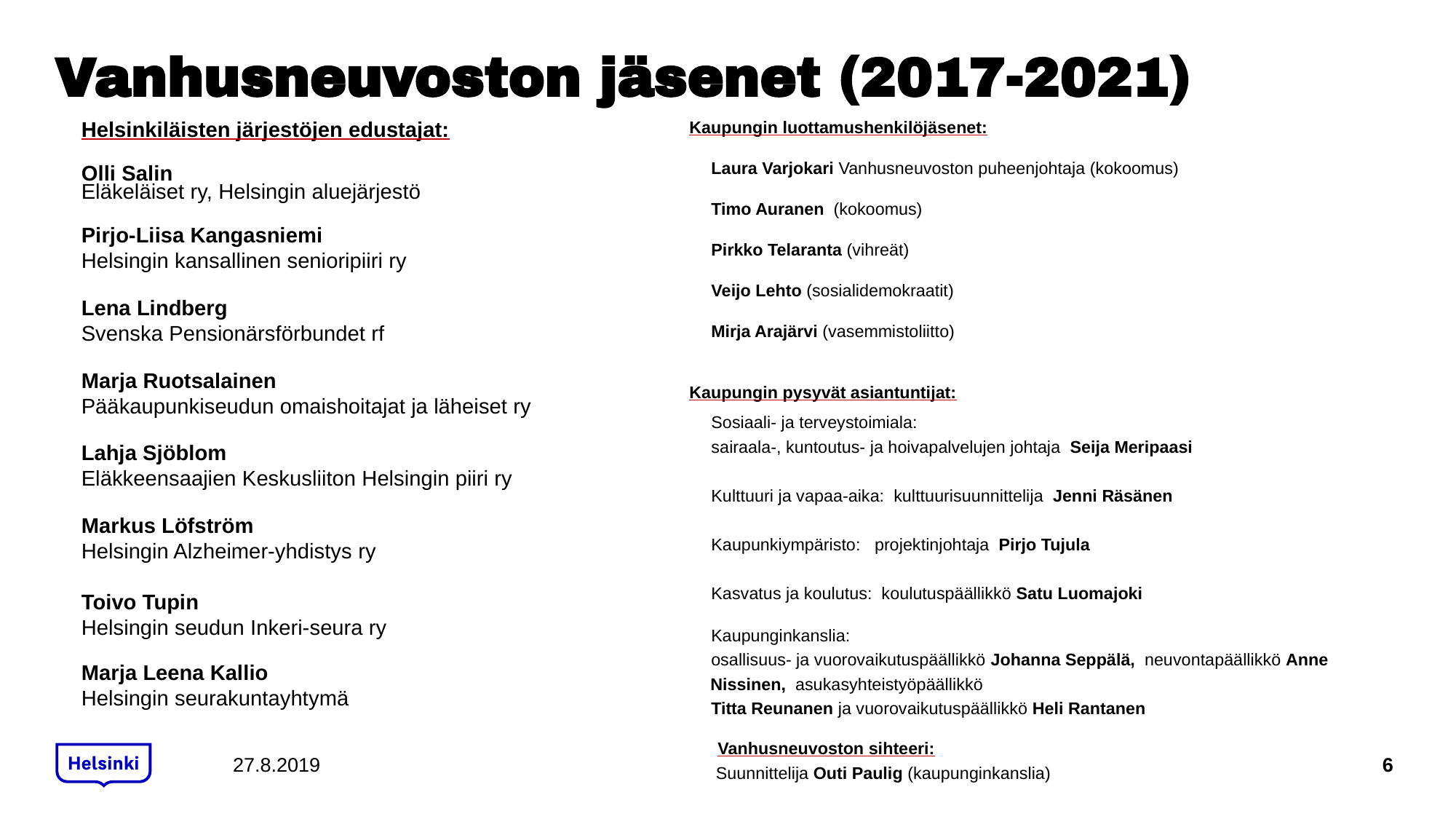

# Vanhusneuvoston jäsenet (2017-2021)
	Kaupungin luottamushenkilöjäsenet:

Laura Varjokari Vanhusneuvoston puheenjohtaja (kokoomus)

Timo Auranen  (kokoomus)

Pirkko Telaranta (vihreät)

Veijo Lehto (sosialidemokraatit)

Mirja Arajärvi (vasemmistoliitto)

	Kaupungin pysyvät asiantuntijat:

Sosiaali- ja terveystoimiala:
sairaala-, kuntoutus- ja hoivapalvelujen johtaja  Seija Meripaasi

Kulttuuri ja vapaa-aika:  kulttuurisuunnittelija  Jenni Räsänen

Kaupunkiympäristo:   projektinjohtaja  Pirjo Tujula

Kasvatus ja koulutus:  koulutuspäällikkö Satu Luomajoki

Kaupunginkanslia:
osallisuus- ja vuorovaikutuspäällikkö Johanna Seppälä,  neuvontapäällikkö Anne Nissinen,  asukasyhteistyöpäällikkö
Titta Reunanen ja vuorovaikutuspäällikkö Heli Rantanen

	      Vanhusneuvoston sihteeri:
 Suunnittelija Outi Paulig (kaupunginkanslia)
Helsinkiläisten järjestöjen edustajat:

Olli Salin
Eläkeläiset ry, Helsingin aluejärjestö
Pirjo-Liisa Kangasniemi
Helsingin kansallinen senioripiiri ry
Lena Lindberg
Svenska Pensionärsförbundet rf
Marja Ruotsalainen
Pääkaupunkiseudun omaishoitajat ja läheiset ry
Lahja Sjöblom
Eläkkeensaajien Keskusliiton Helsingin piiri ry
Markus Löfström
Helsingin Alzheimer-yhdistys ry
Toivo Tupin
Helsingin seudun Inkeri-seura ry

Marja Leena Kallio
Helsingin seurakuntayhtymä

27.8.2019
6